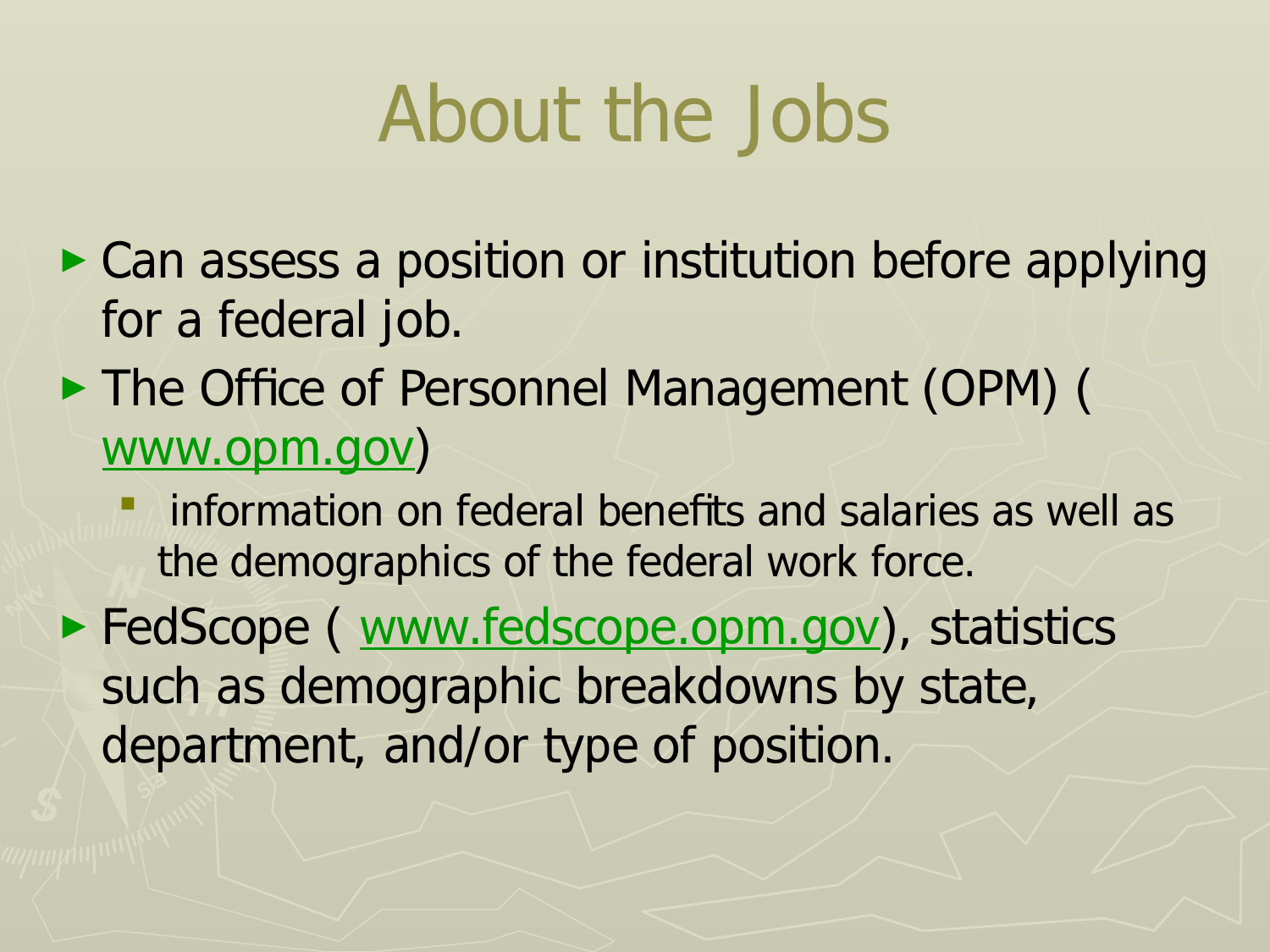

# About the Jobs
Can assess a position or institution before applying for a federal job.
The Office of Personnel Management (OPM) ( www.opm.gov)
 information on federal benefits and salaries as well as the demographics of the federal work force.
FedScope ( www.fedscope.opm.gov), statistics such as demographic breakdowns by state, department, and/or type of position.